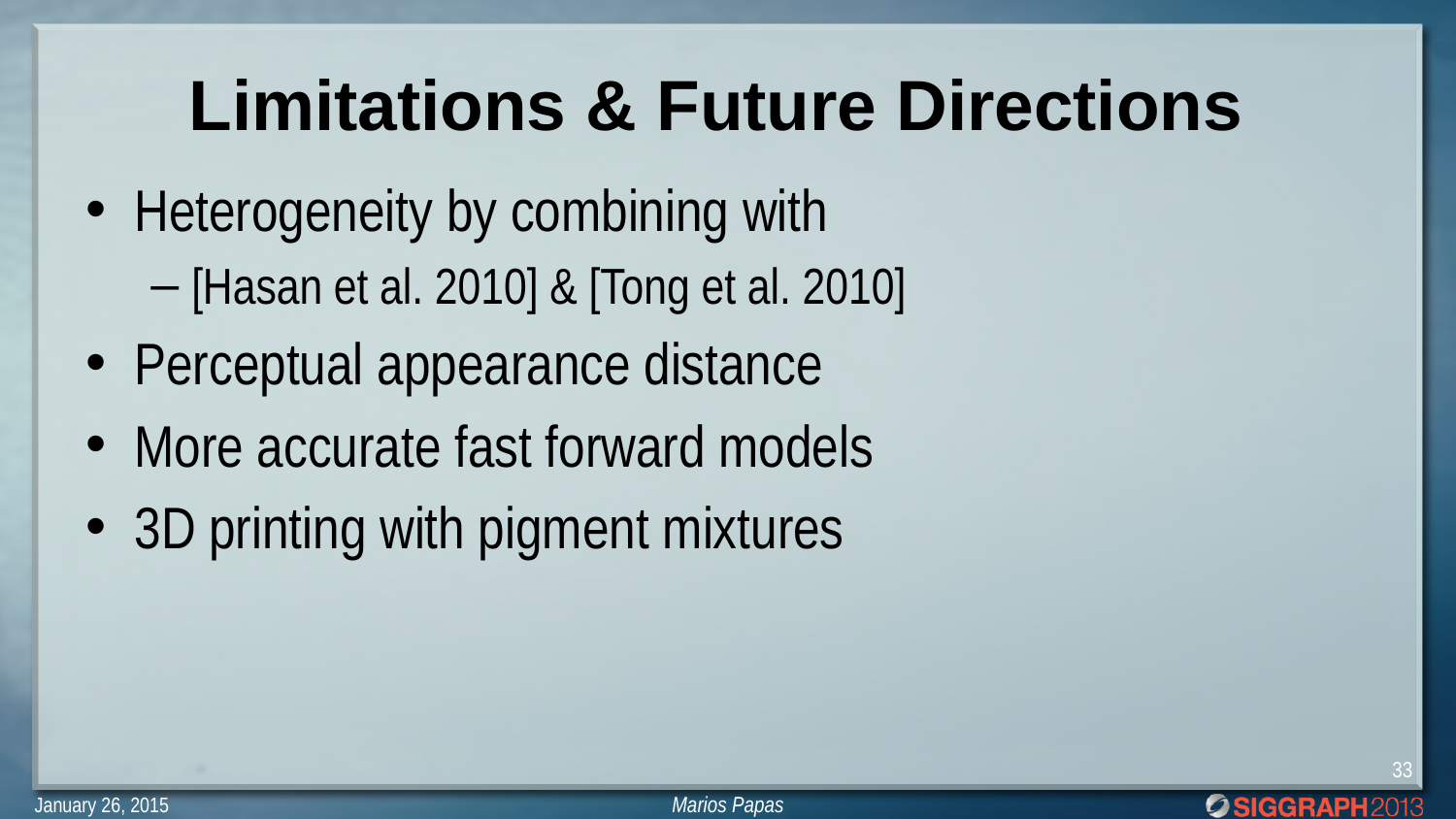

# Limitations & Future Directions
Heterogeneity by combining with
[Hasan et al. 2010] & [Tong et al. 2010]
Perceptual appearance distance
More accurate fast forward models
3D printing with pigment mixtures
33
Marios Papas
January 26, 2015